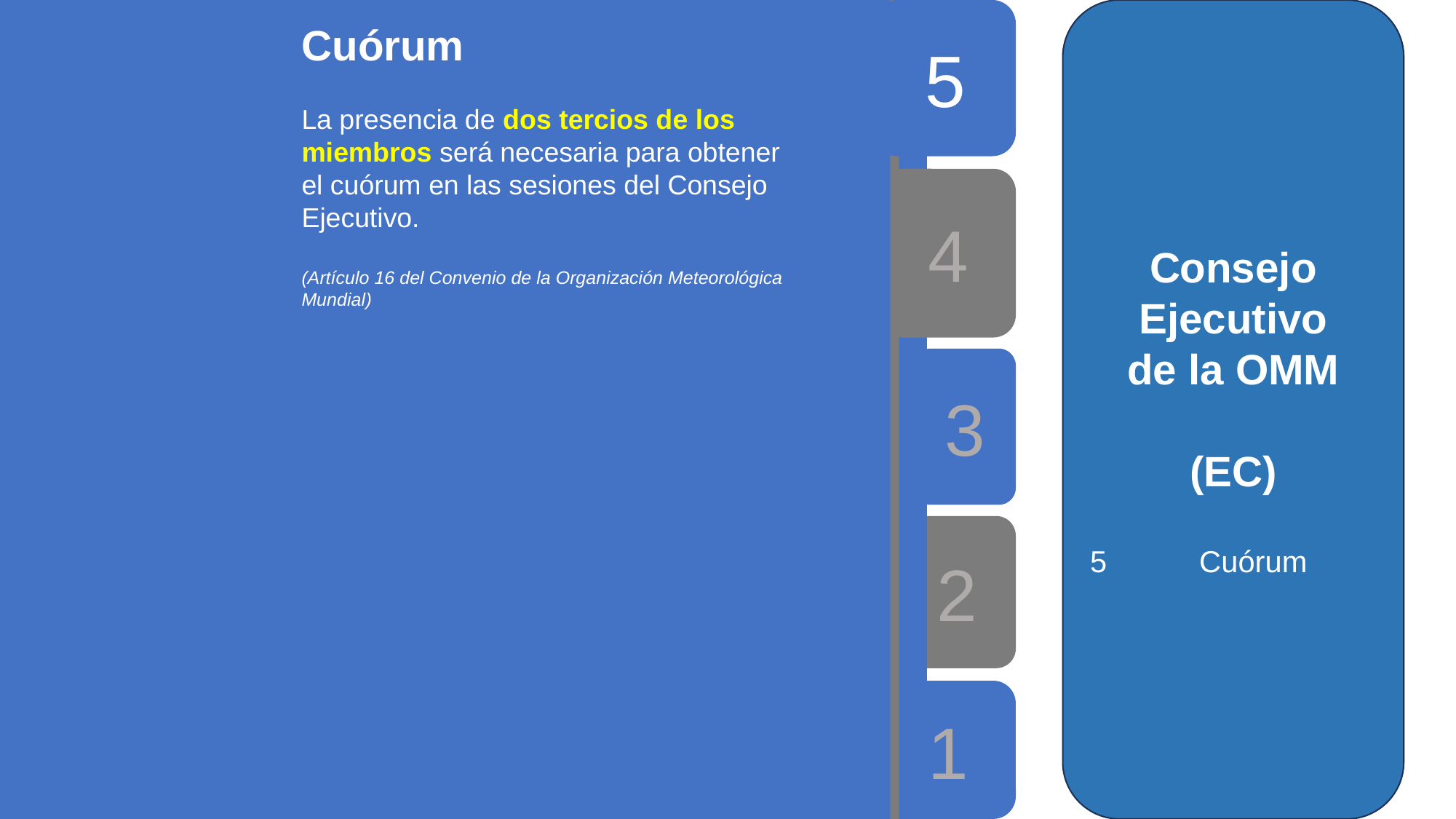

4

5

1

2

3
Consejo Ejecutivo
de la OMM

(EC)

5	Cuórum
Cuórum

La presencia de dos tercios de los miembros será necesaria para obtener el cuórum en las sesiones del Consejo Ejecutivo.

(Artículo 16 del Convenio de la Organización Meteorológica Mundial)